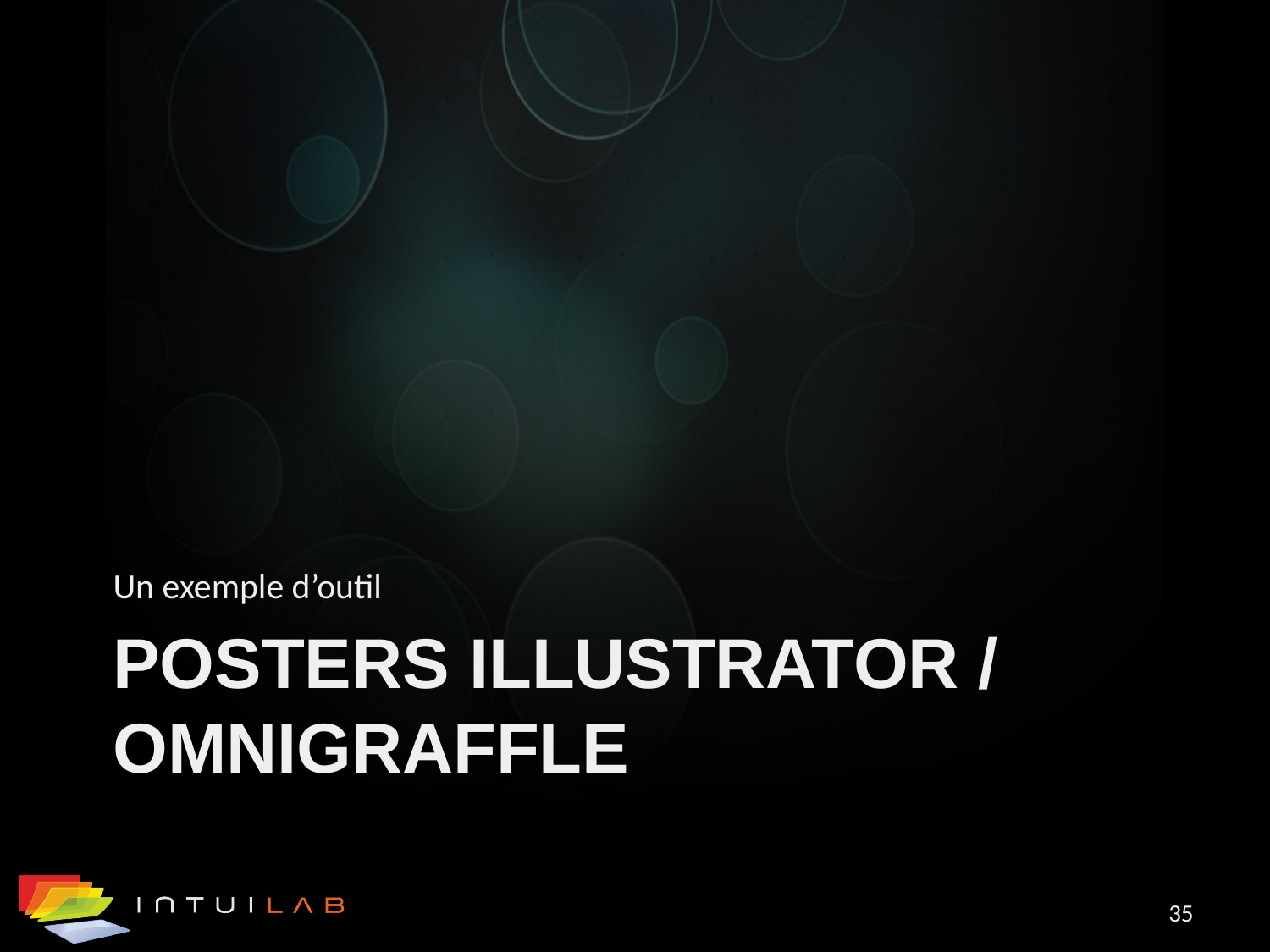

Un exemple d’outil
# POSTERS ILLUSTRATOR / OMNIGRAFFLE
35